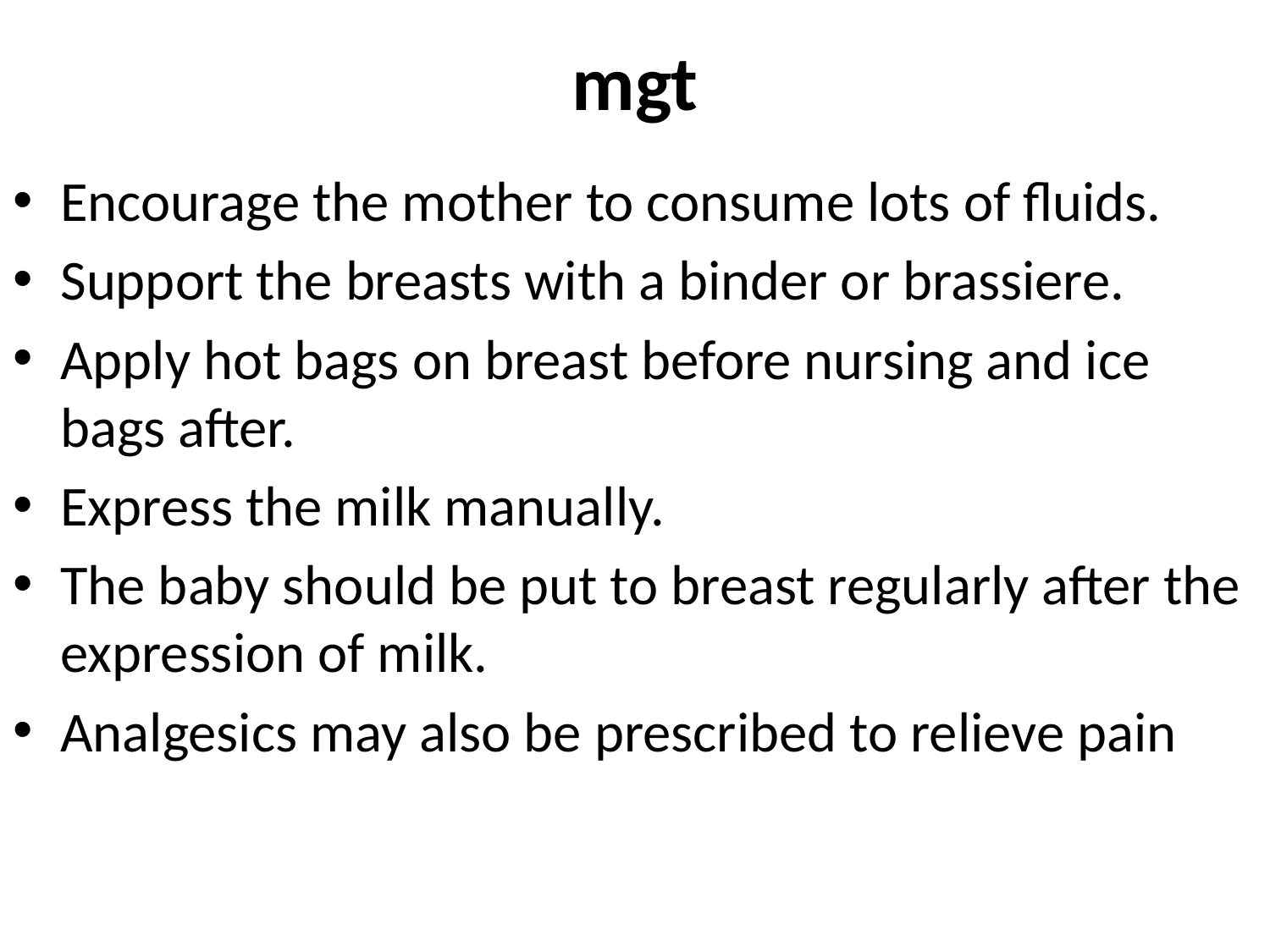

# mgt
Encourage the mother to consume lots of fluids.
Support the breasts with a binder or brassiere.
Apply hot bags on breast before nursing and ice bags after.
Express the milk manually.
The baby should be put to breast regularly after the expression of milk.
Analgesics may also be prescribed to relieve pain